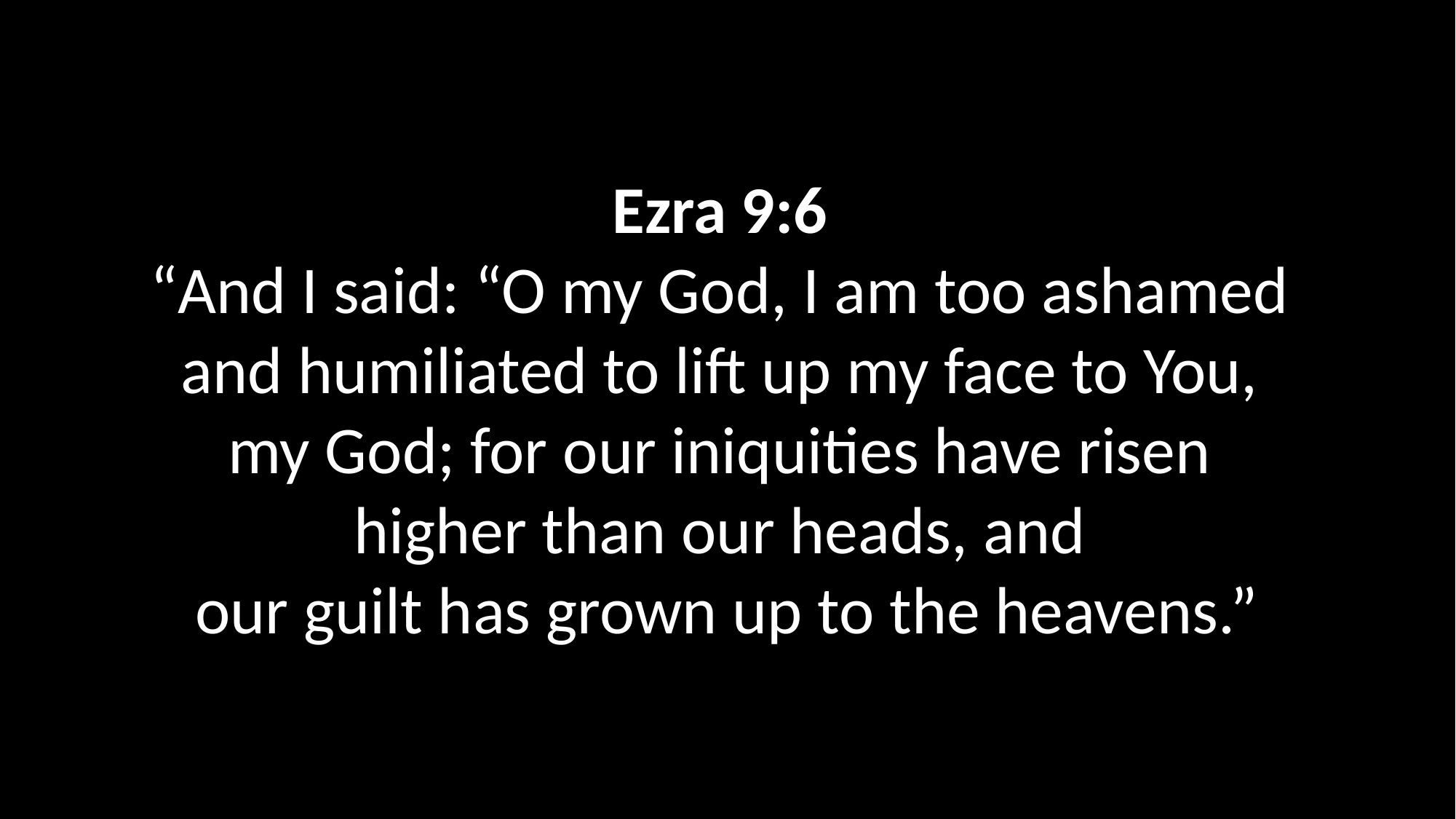

Ezra 9:6
“And I said: “O my God, I am too ashamed
and humiliated to lift up my face to You,
my God; for our iniquities have risen
higher than our heads, and
our guilt has grown up to the heavens.”